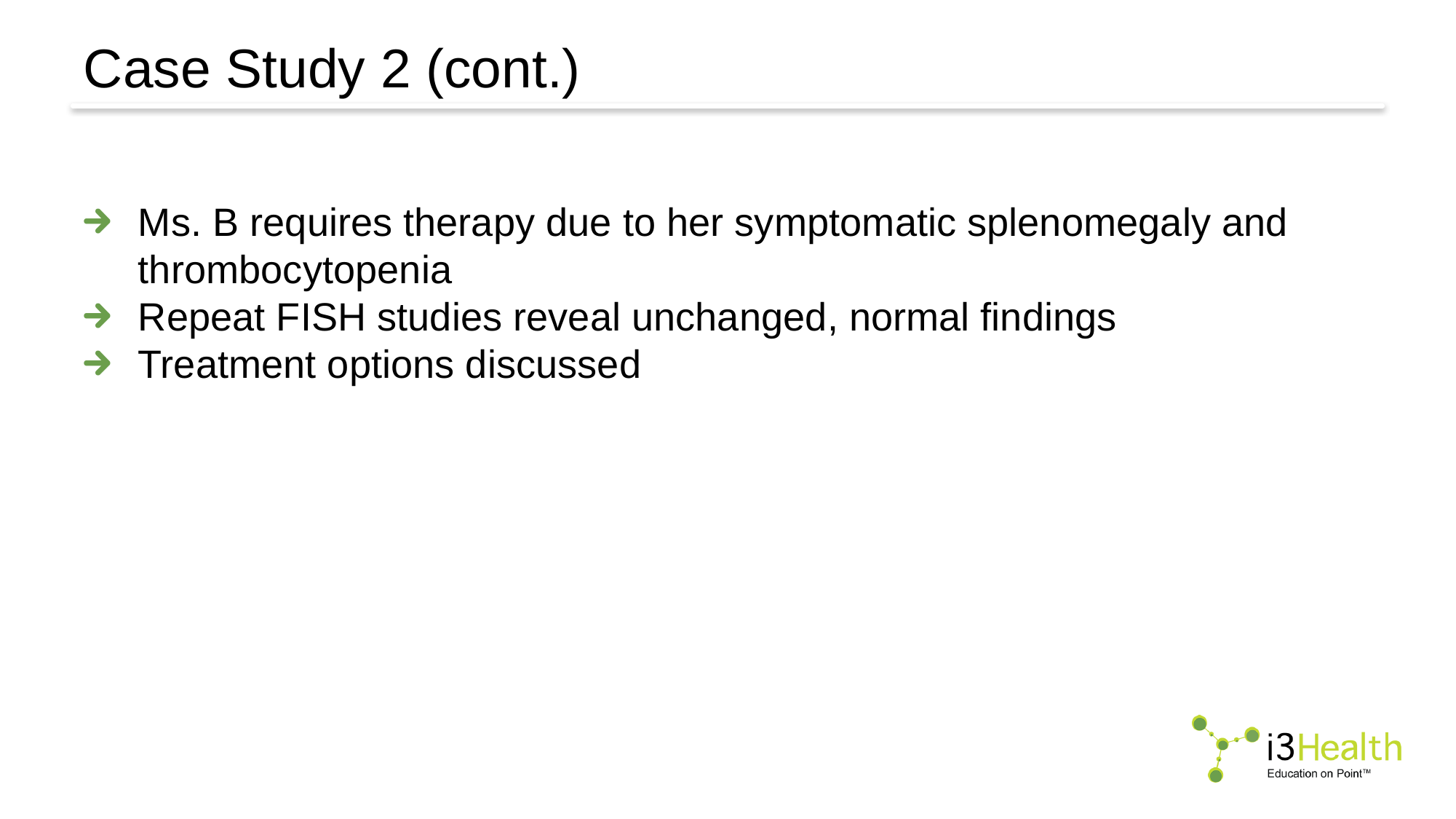

# Case Study 2 (cont.)
Ms. B requires therapy due to her symptomatic splenomegaly and thrombocytopenia
Repeat FISH studies reveal unchanged, normal findings
Treatment options discussed